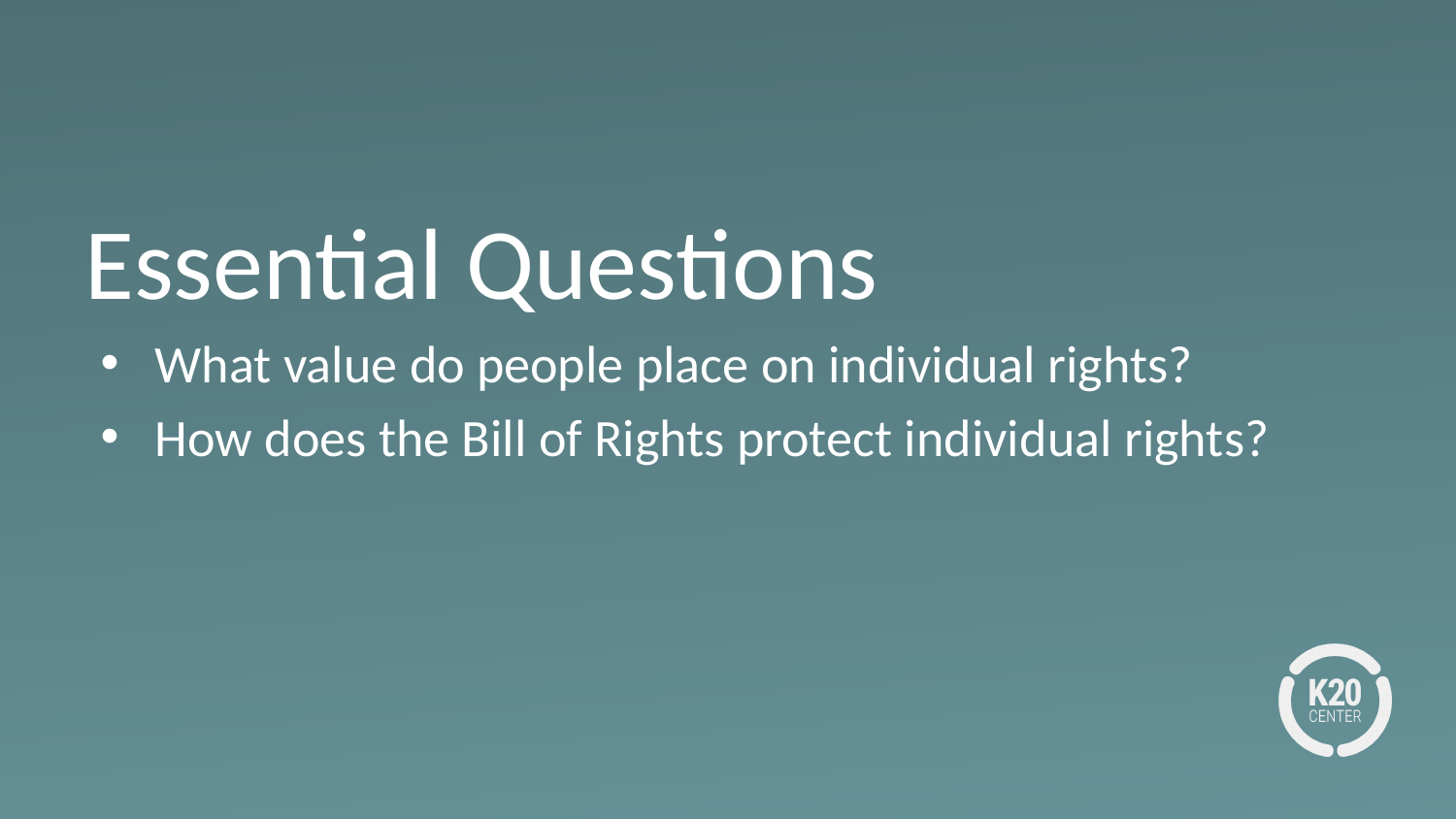

# Essential Questions
What value do people place on individual rights?
How does the Bill of Rights protect individual rights?